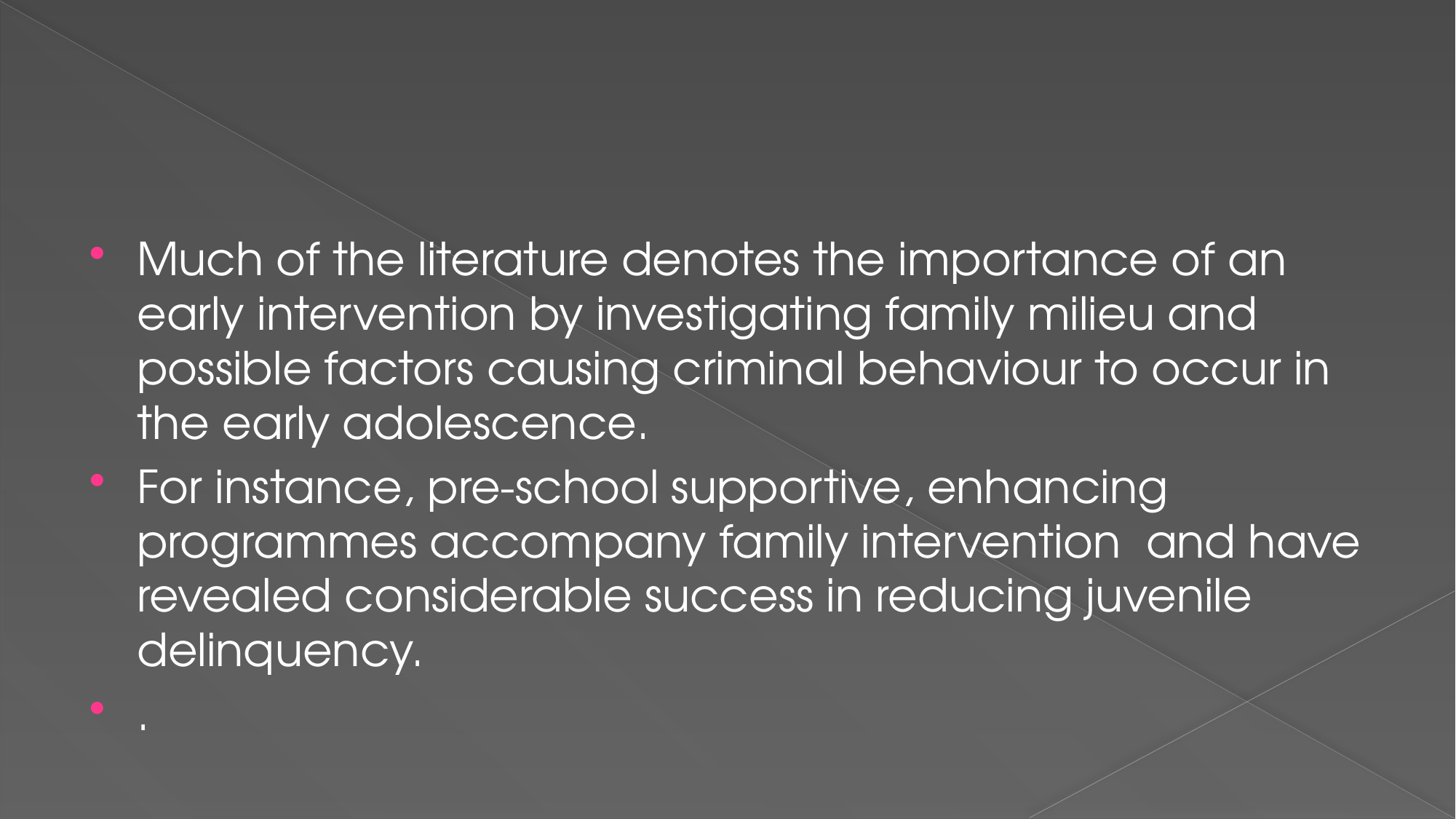

#
Much of the literature denotes the importance of an early intervention by investigating family milieu and possible factors causing criminal behaviour to occur in the early adolescence.
For instance, pre-school supportive, enhancing programmes accompany family intervention  and have revealed considerable success in reducing juvenile delinquency.
.